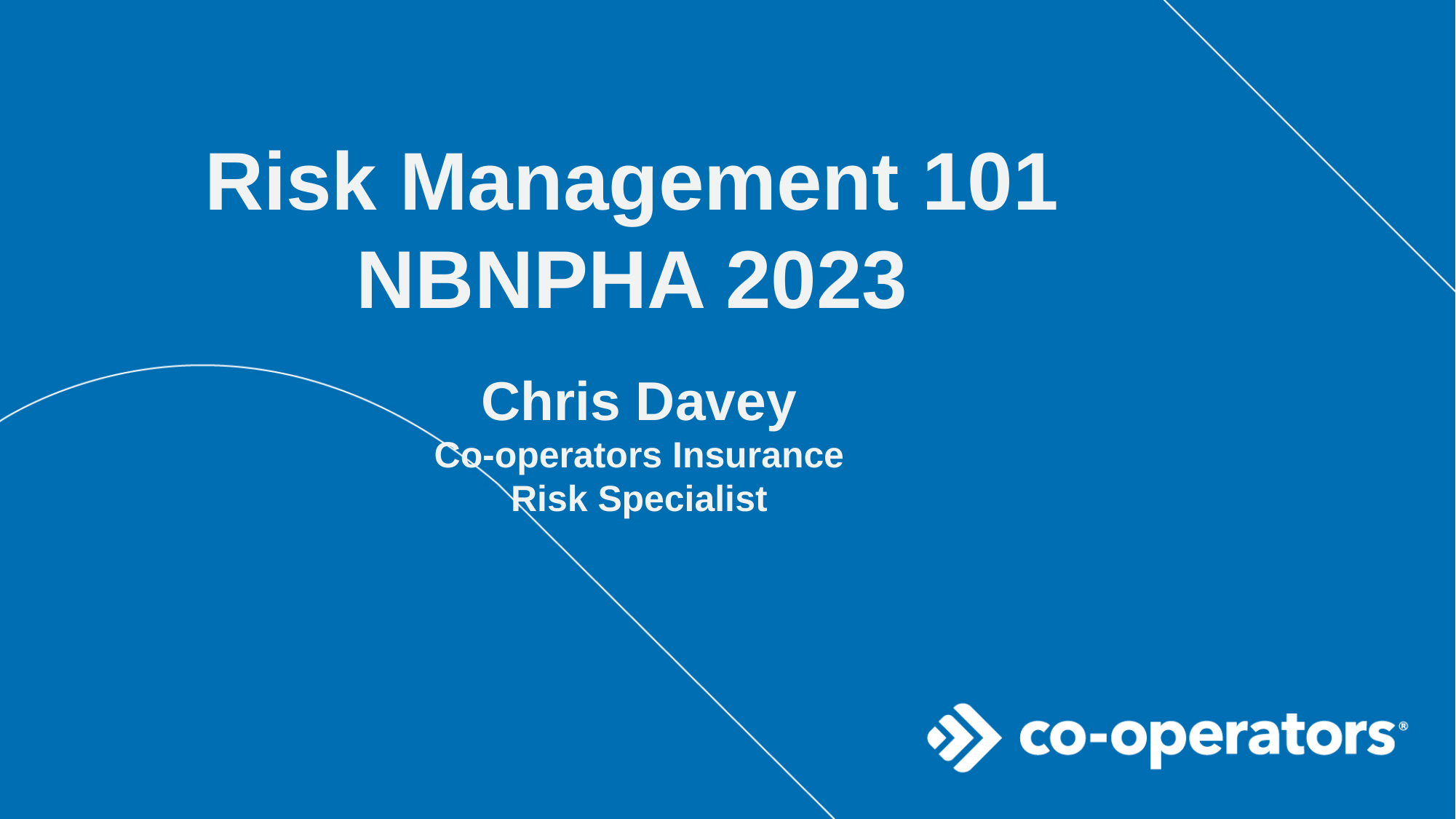

Risk Management 101
NBNPHA 2023
Chris Davey
Co-operators Insurance
Risk Specialist